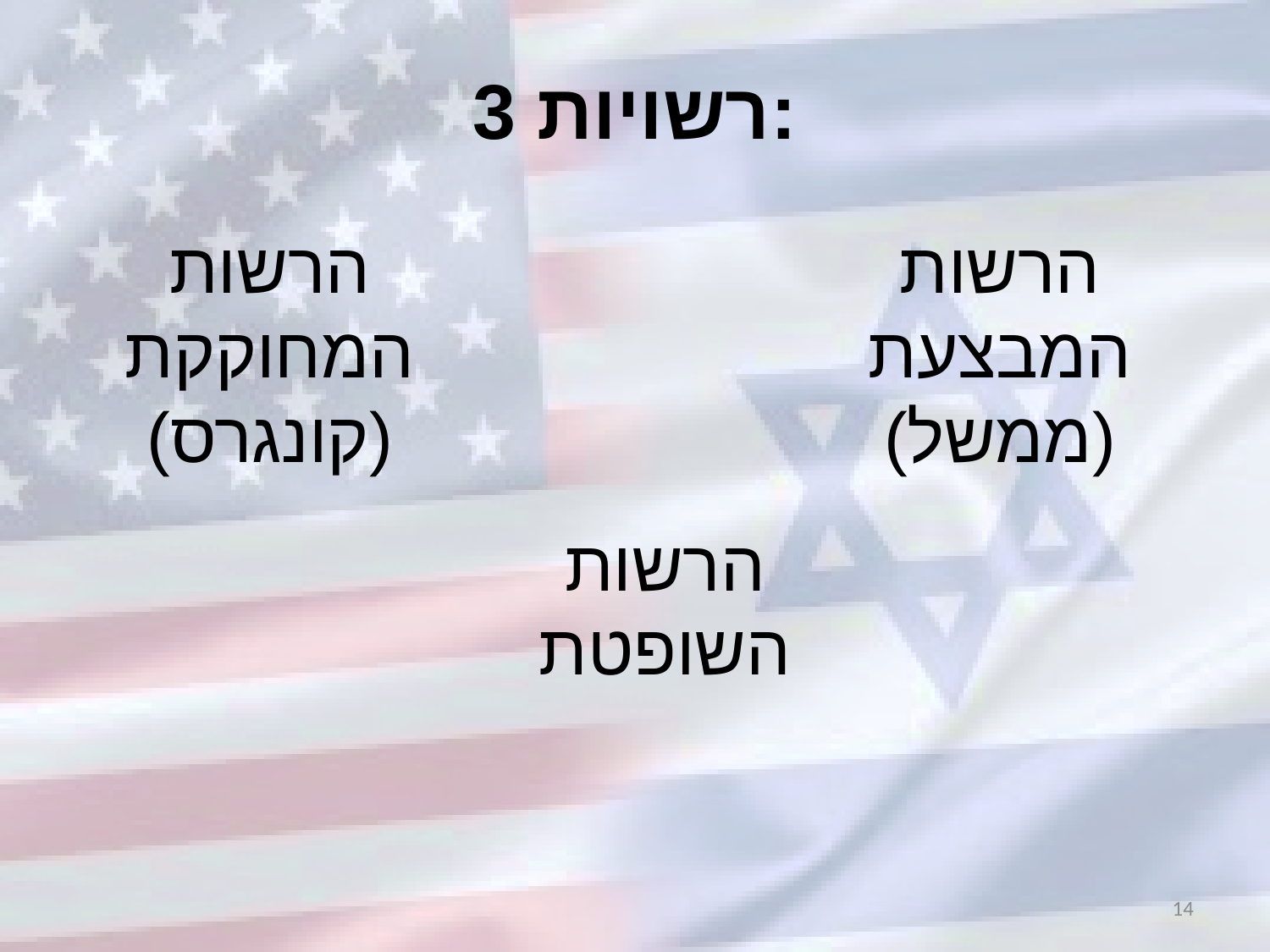

# 3 רשויות:
הרשות המחוקקת (קונגרס)
הרשות המבצעת (ממשל)

הרשות השופטת
14